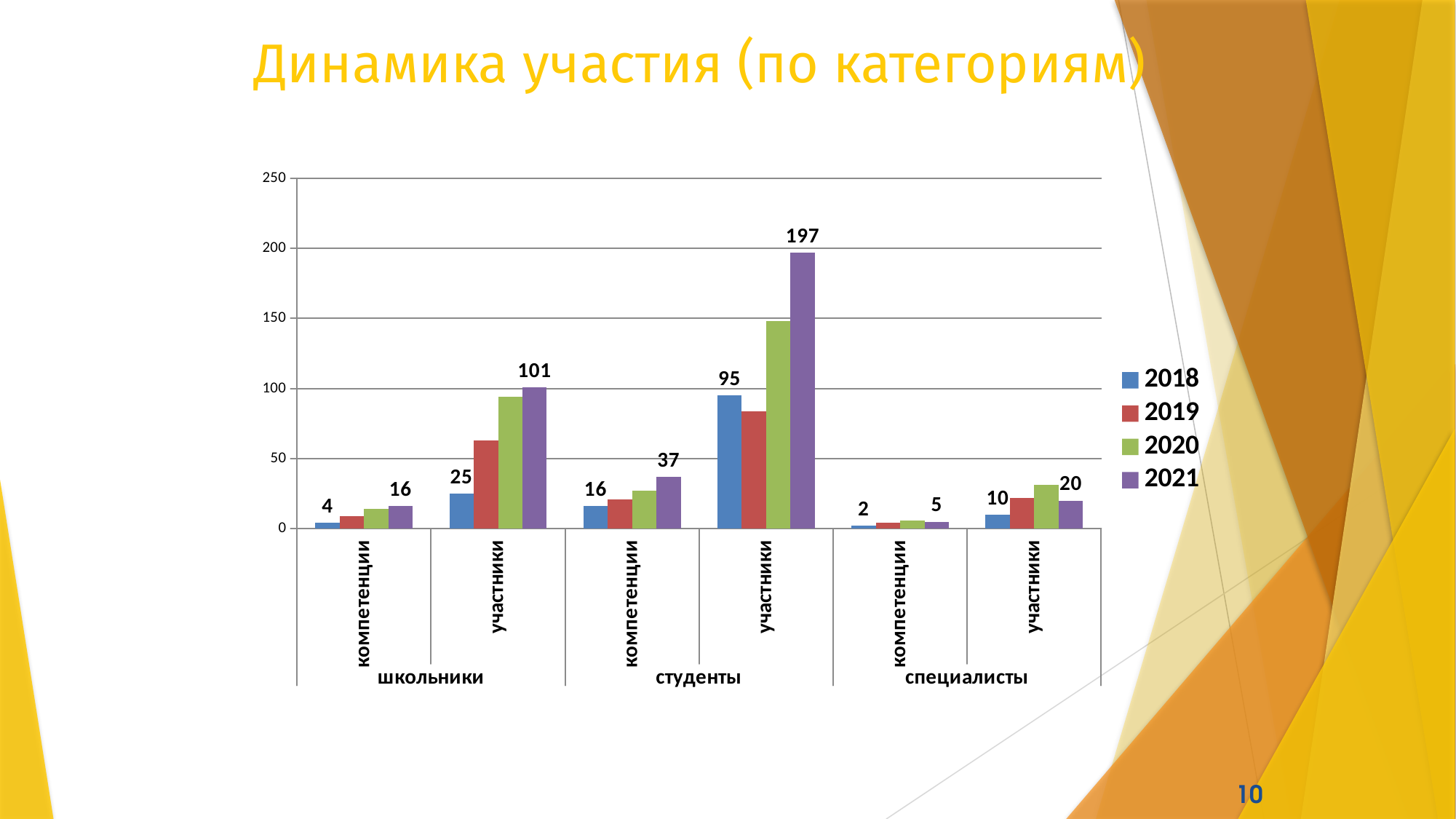

# Динамика участия (по категориям)

### Chart

| Category | 2018 | 2019 | 2020 | 2021 |
|---|---|---|---|---|
| компетенции | 4.0 | 9.0 | 14.0 | 16.0 |
| участники | 25.0 | 63.0 | 94.0 | 101.0 |
| компетенции | 16.0 | 21.0 | 27.0 | 37.0 |
| участники | 95.0 | 84.0 | 148.0 | 197.0 |
| компетенции | 2.0 | 4.0 | 6.0 | 5.0 |
| участники | 10.0 | 22.0 | 31.0 | 20.0 |
10